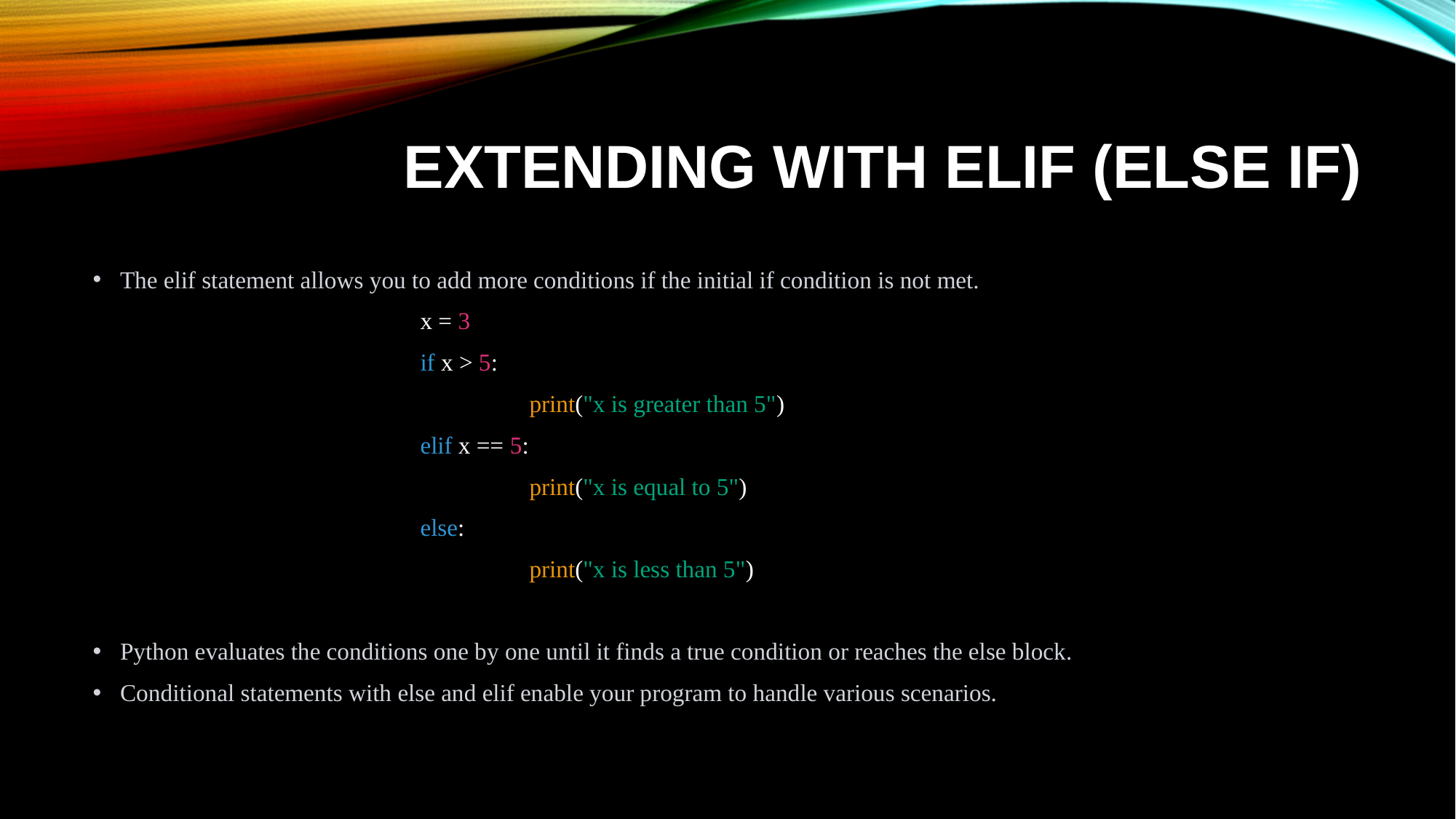

# Extending with elif (Else If)
The elif statement allows you to add more conditions if the initial if condition is not met.
			x = 3
			if x > 5:
	 			print("x is greater than 5")
			elif x == 5:
				print("x is equal to 5")
			else:
				print("x is less than 5")

Python evaluates the conditions one by one until it finds a true condition or reaches the else block.
Conditional statements with else and elif enable your program to handle various scenarios.